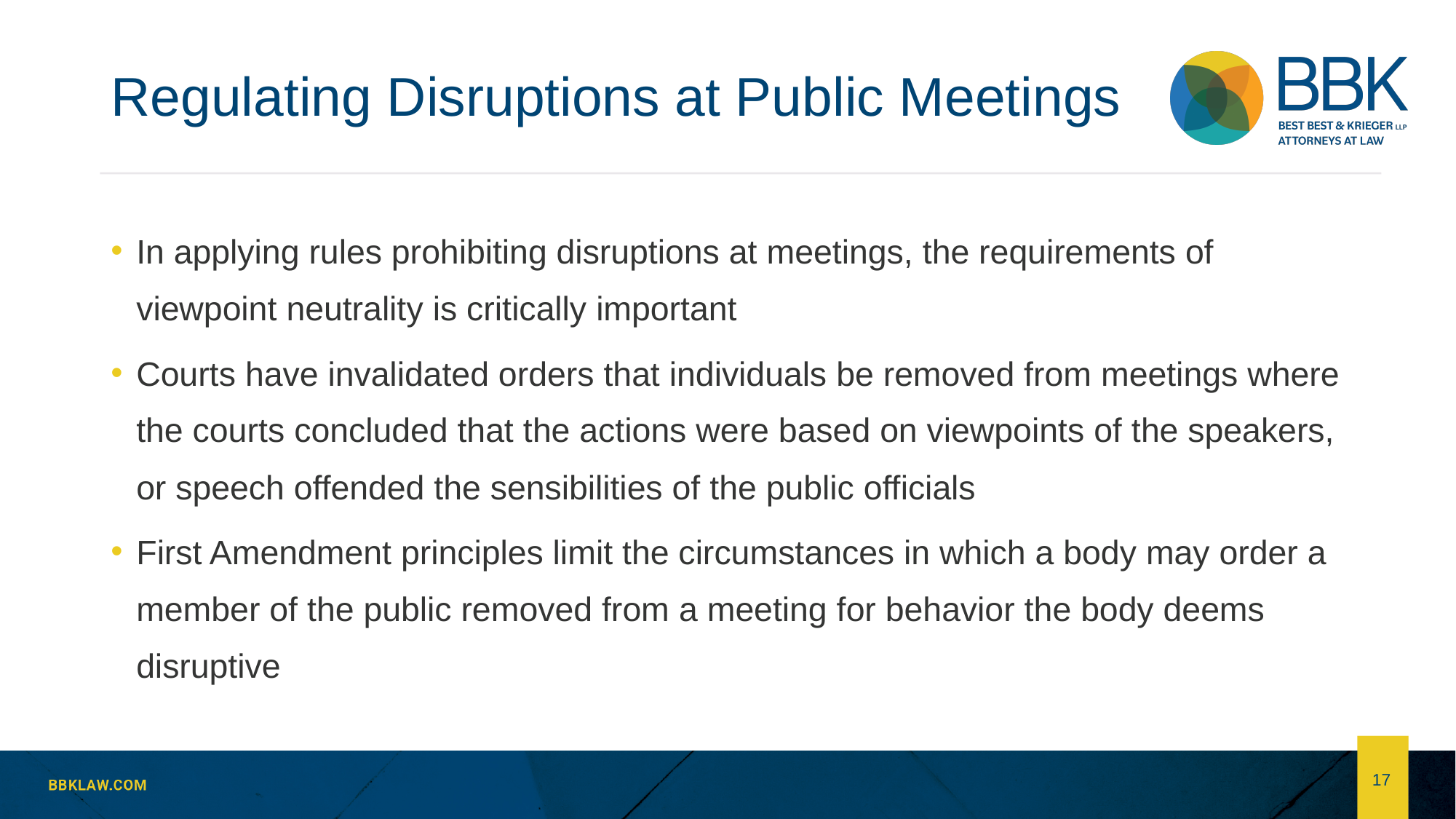

# Regulating Disruptions at Public Meetings
In applying rules prohibiting disruptions at meetings, the requirements of viewpoint neutrality is critically important
Courts have invalidated orders that individuals be removed from meetings where the courts concluded that the actions were based on viewpoints of the speakers, or speech offended the sensibilities of the public officials
First Amendment principles limit the circumstances in which a body may order a member of the public removed from a meeting for behavior the body deems disruptive

17